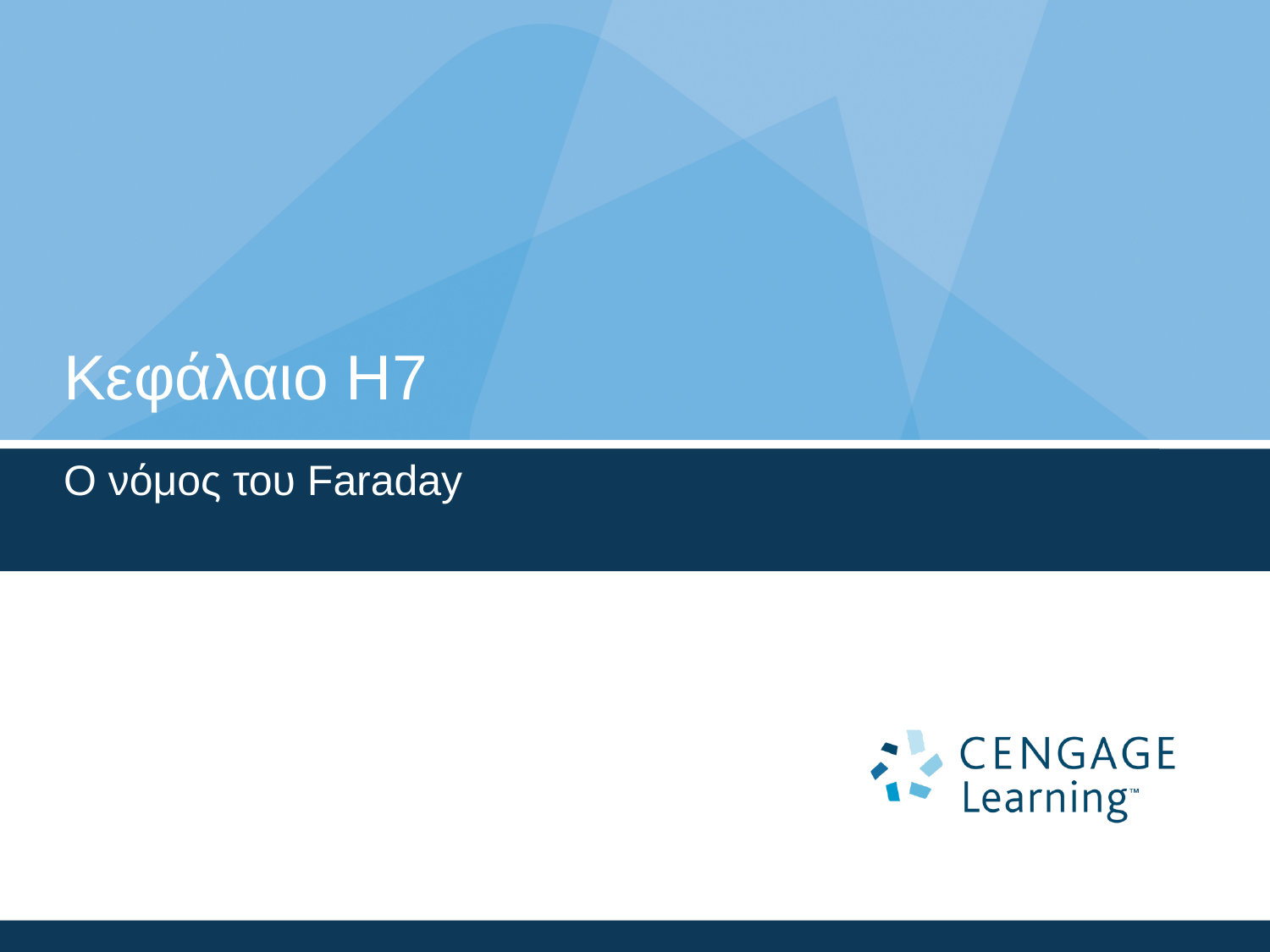

# Κεφάλαιο Η7
Ο νόμος του Faraday